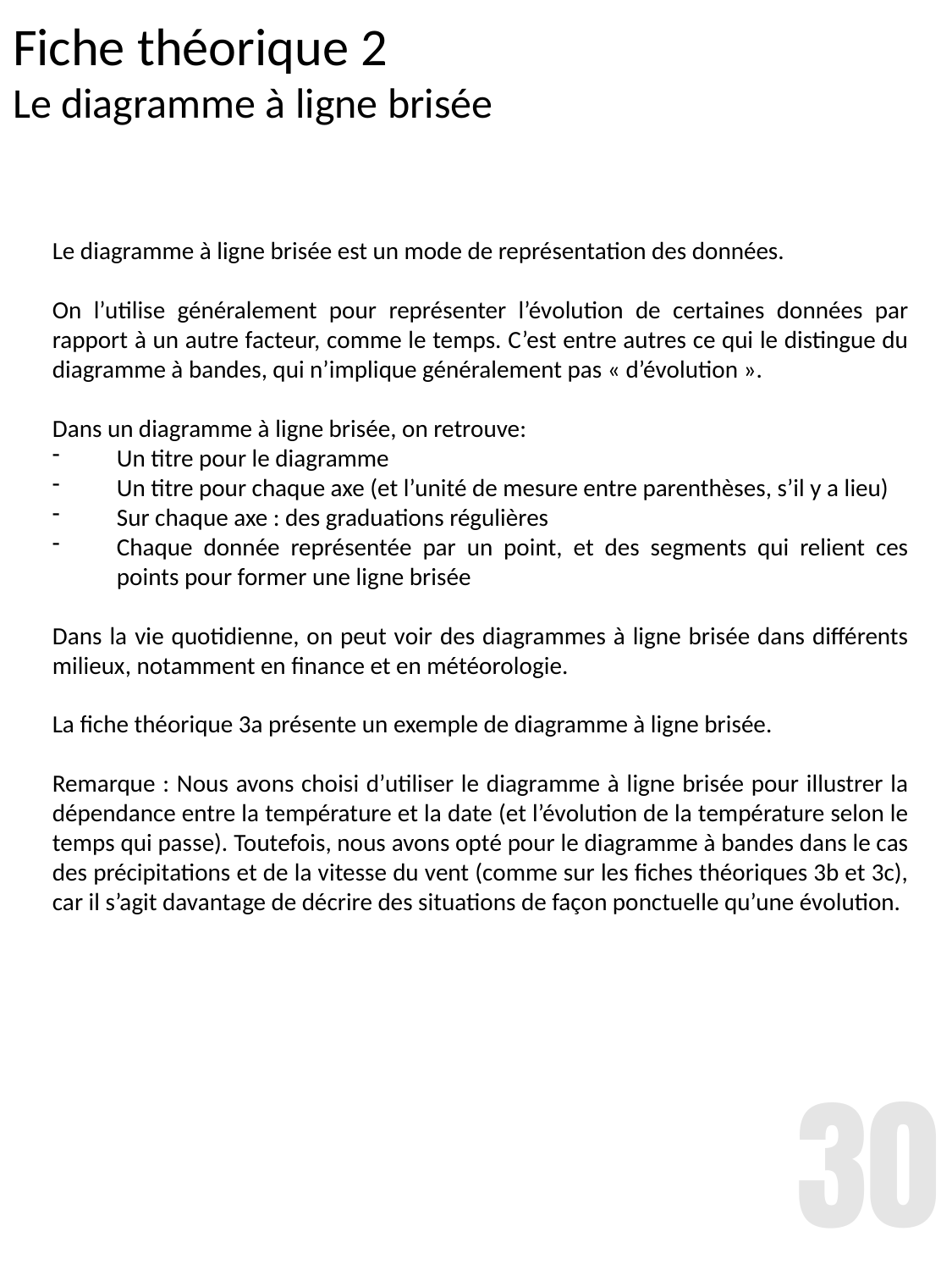

# Fiche théorique 2 Le diagramme à ligne brisée
Le diagramme à ligne brisée est un mode de représentation des données.

On l’utilise généralement pour représenter l’évolution de certaines données par rapport à un autre facteur, comme le temps. C’est entre autres ce qui le distingue du diagramme à bandes, qui n’implique généralement pas « d’évolution ».

Dans un diagramme à ligne brisée, on retrouve:
Un titre pour le diagramme
Un titre pour chaque axe (et l’unité de mesure entre parenthèses, s’il y a lieu)
Sur chaque axe : des graduations régulières
Chaque donnée représentée par un point, et des segments qui relient ces points pour former une ligne brisée

Dans la vie quotidienne, on peut voir des diagrammes à ligne brisée dans différents milieux, notamment en finance et en météorologie.

La fiche théorique 3a présente un exemple de diagramme à ligne brisée.

Remarque : Nous avons choisi d’utiliser le diagramme à ligne brisée pour illustrer la dépendance entre la température et la date (et l’évolution de la température selon le temps qui passe). Toutefois, nous avons opté pour le diagramme à bandes dans le cas des précipitations et de la vitesse du vent (comme sur les fiches théoriques 3b et 3c), car il s’agit davantage de décrire des situations de façon ponctuelle qu’une évolution.

30